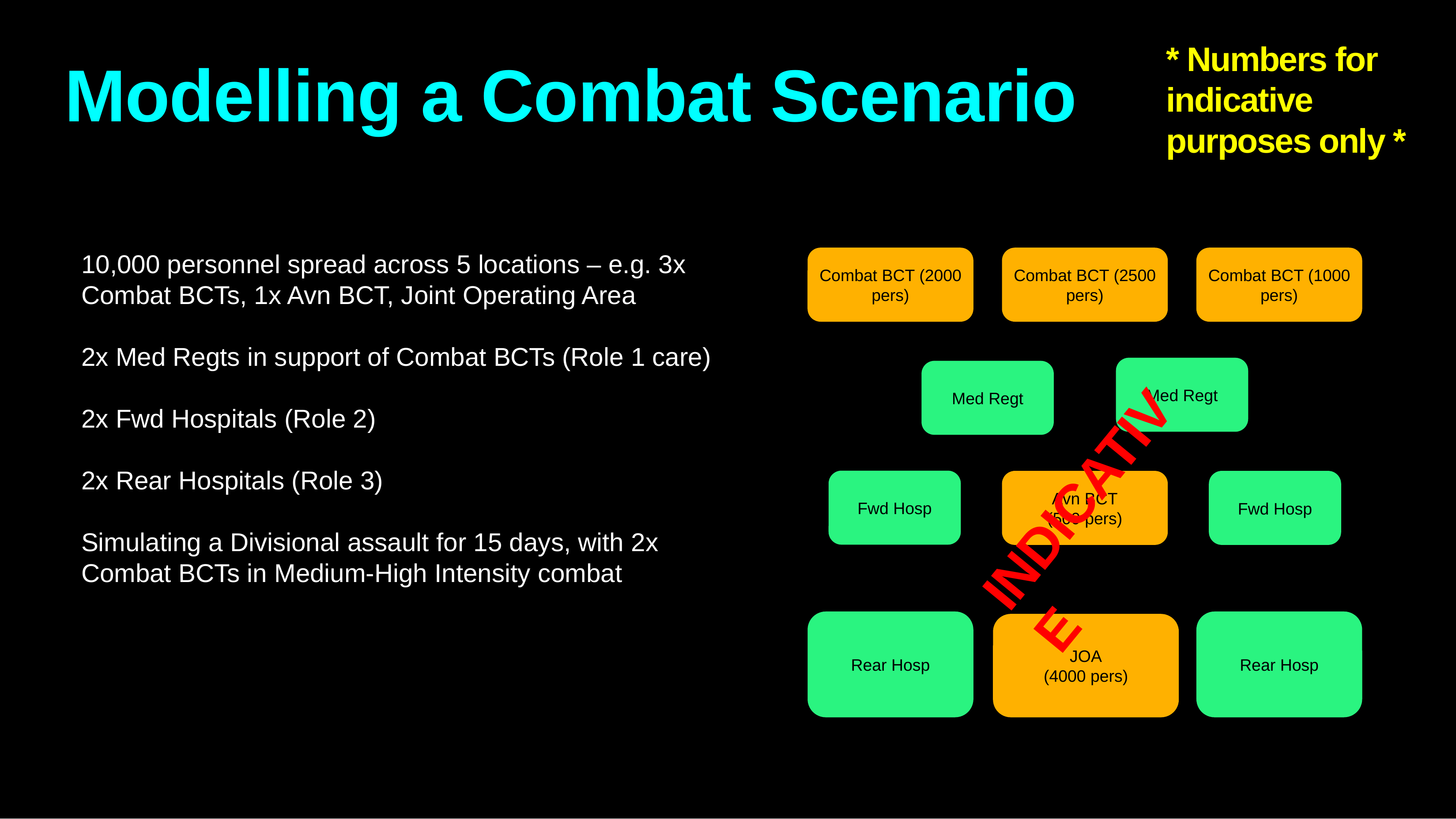

* Numbers for indicative purposes only *
Modelling a Combat Scenario
10,000 personnel spread across 5 locations – e.g. 3x Combat BCTs, 1x Avn BCT, Joint Operating Area

2x Med Regts in support of Combat BCTs (Role 1 care)

2x Fwd Hospitals (Role 2)

2x Rear Hospitals (Role 3)

Simulating a Divisional assault for 15 days, with 2x Combat BCTs in Medium-High Intensity combat
Combat BCT (2000 pers)
Combat BCT (2500 pers)
Combat BCT (1000 pers)
Med Regt
Med Regt
INDICATIVE
Fwd Hosp
Avn BCT
(500 pers)
Fwd Hosp
Rear Hosp
Rear Hosp
JOA
(4000 pers)